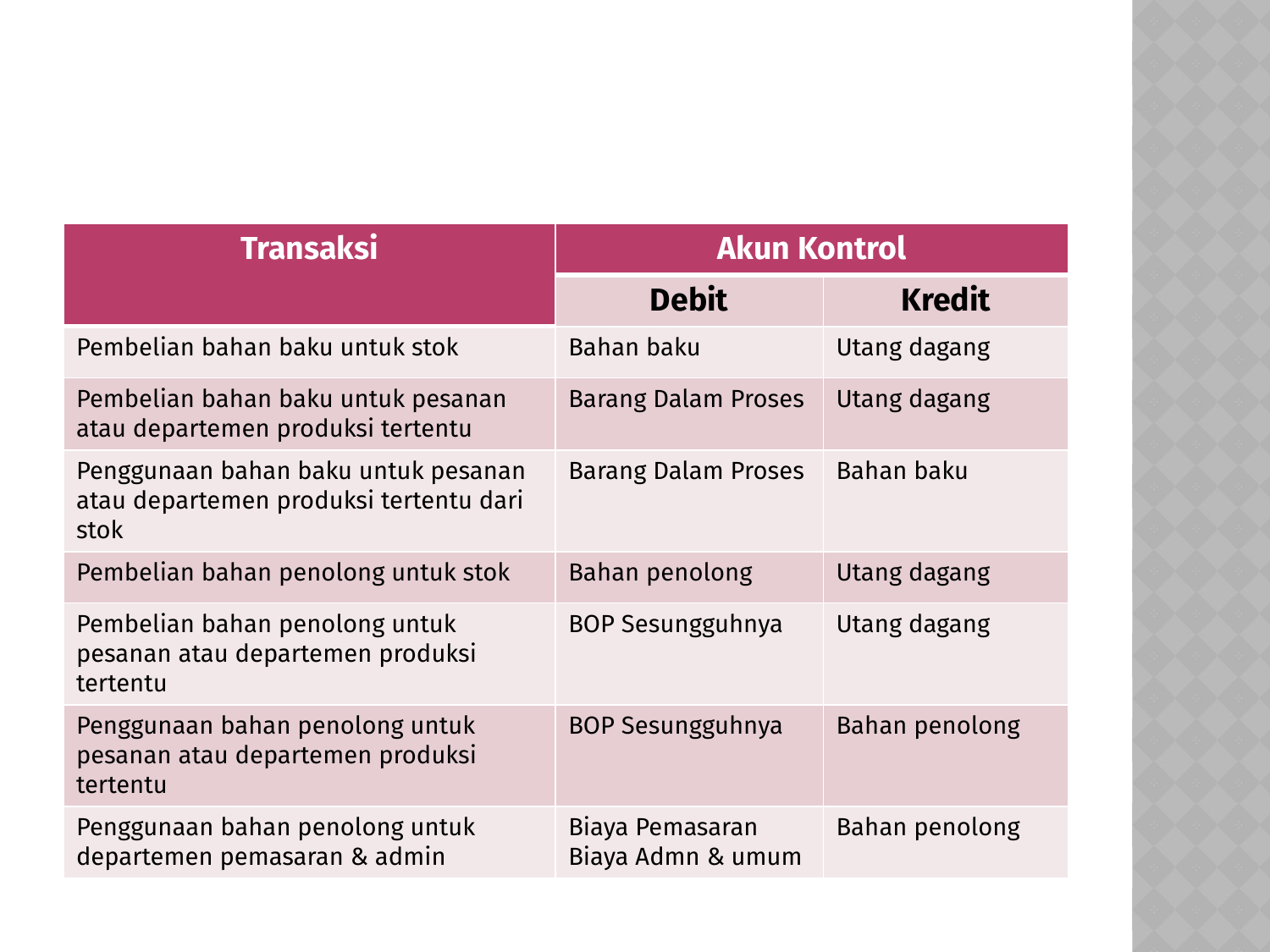

#
| Transaksi | Akun Kontrol |  |
| --- | --- | --- |
|  | Debit | Kredit |
| Pembelian bahan baku untuk stok | Bahan baku | Utang dagang |
| Pembelian bahan baku untuk pesanan atau departemen produksi tertentu | Barang Dalam Proses | Utang dagang |
| Penggunaan bahan baku untuk pesanan atau departemen produksi tertentu dari stok | Barang Dalam Proses | Bahan baku |
| Pembelian bahan penolong untuk stok | Bahan penolong | Utang dagang |
| Pembelian bahan penolong untuk pesanan atau departemen produksi tertentu | BOP Sesungguhnya | Utang dagang |
| Penggunaan bahan penolong untuk pesanan atau departemen produksi tertentu | BOP Sesungguhnya | Bahan penolong |
| Penggunaan bahan penolong untuk departemen pemasaran & admin | Biaya Pemasaran Biaya Admn & umum | Bahan penolong |